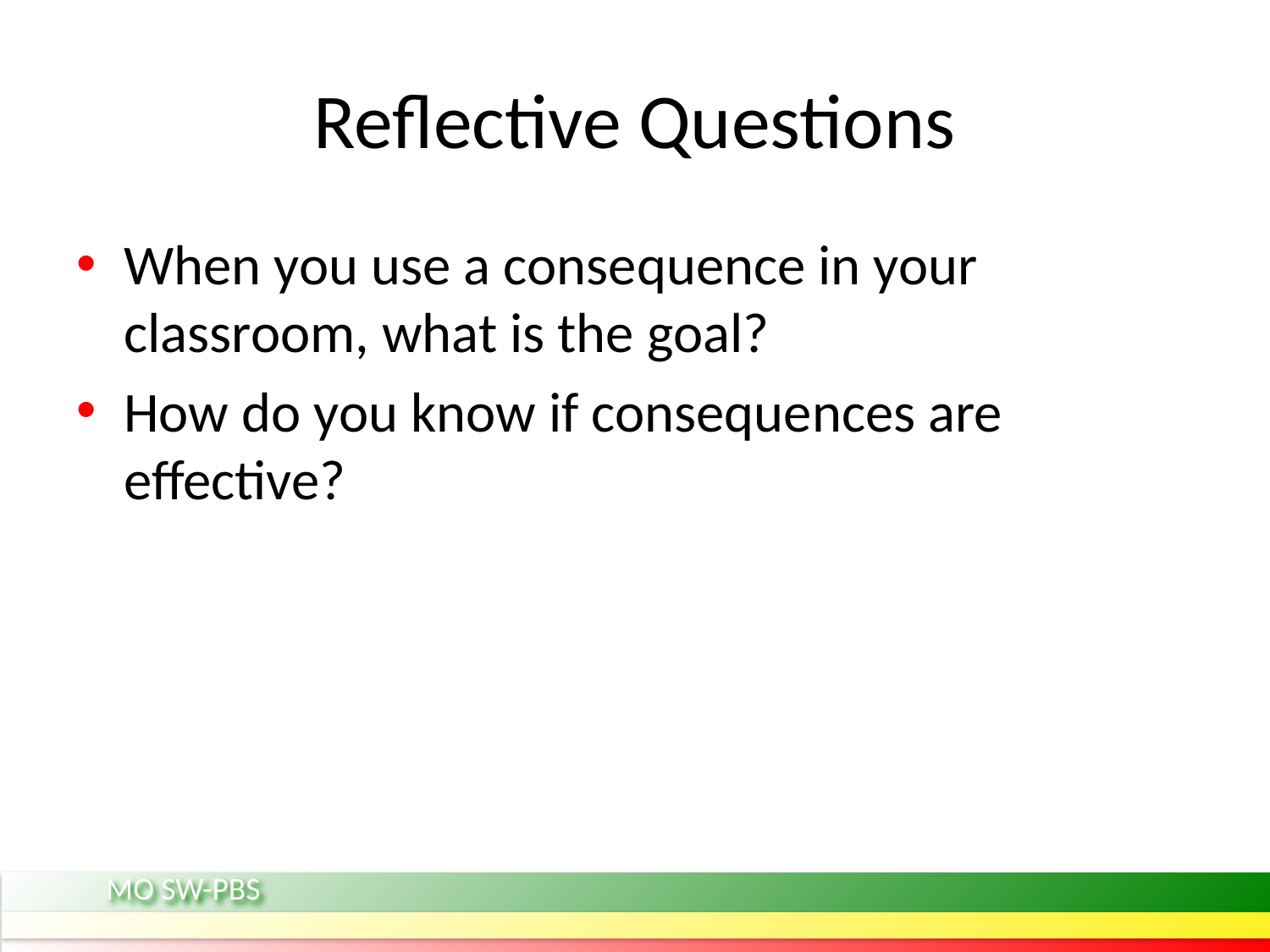

# Reflective Questions
When you use a consequence in your classroom, what is the goal?
How do you know if consequences are effective?